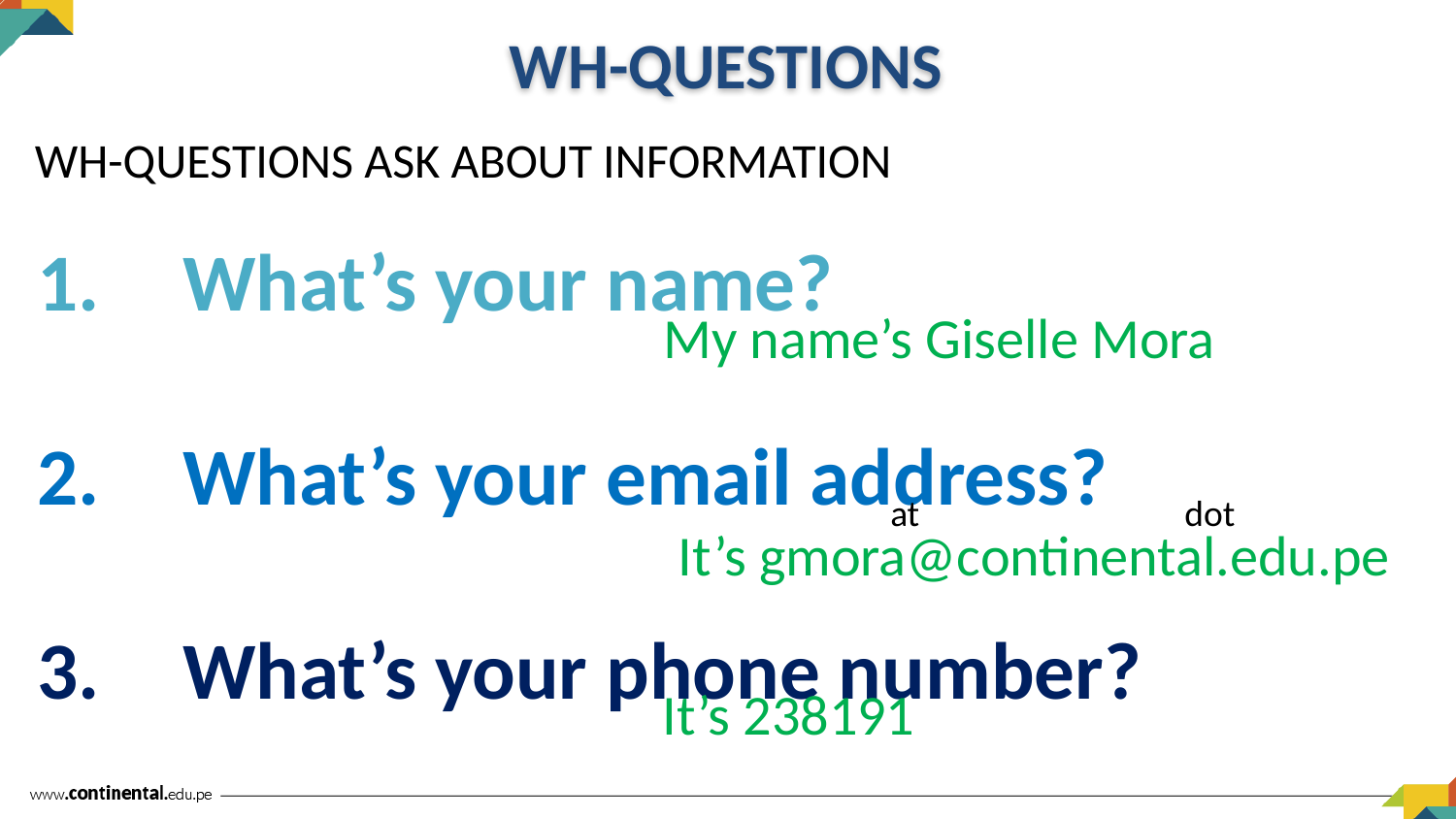

WH-QUESTIONS
WH-QUESTIONS ASK ABOUT INFORMATION
What’s your name?
What’s your email address?
What’s your phone number?
My name’s Giselle Mora
at
dot
It’s gmora@continental.edu.pe
It’s 238191